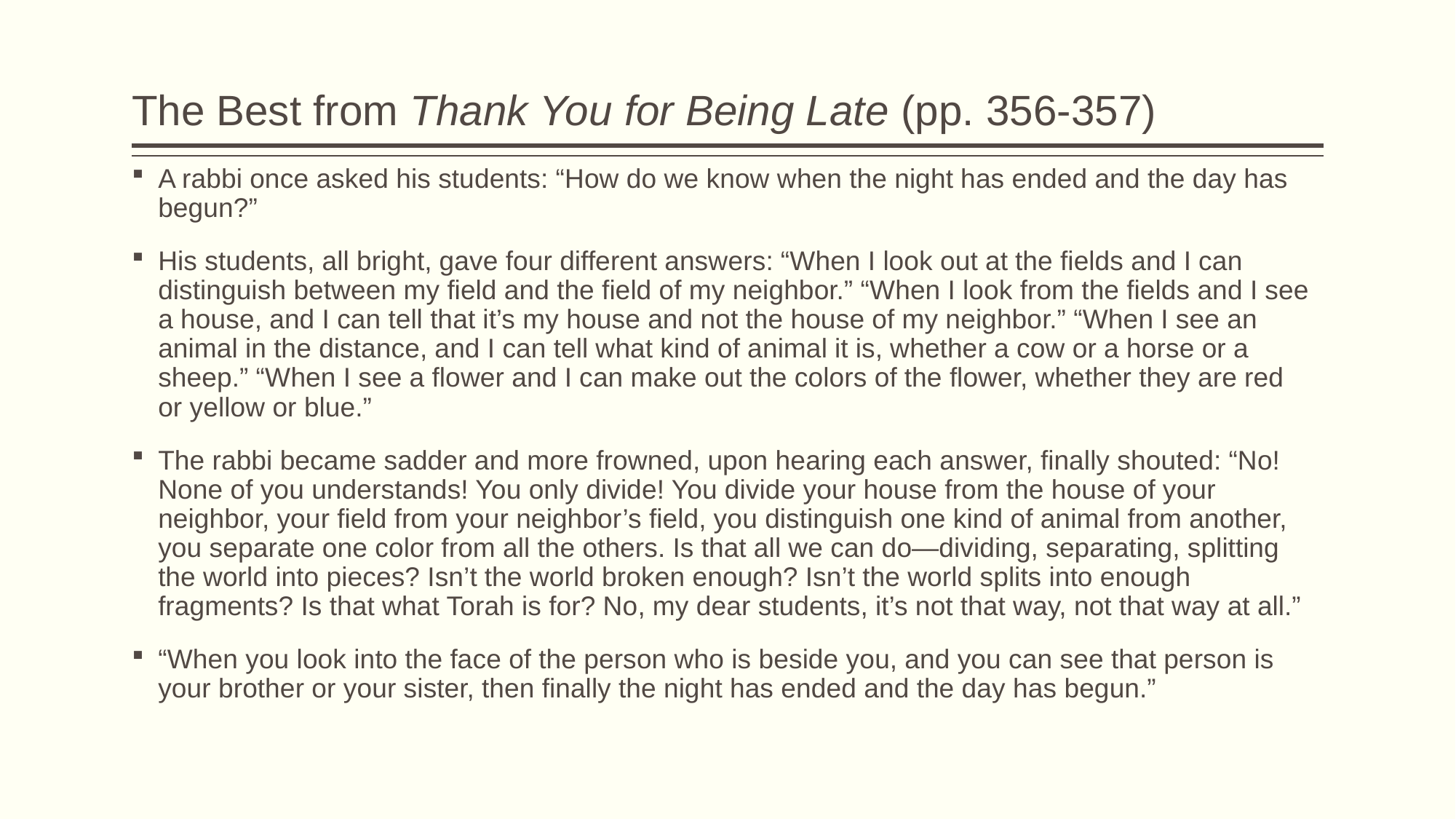

# The Best from Thank You for Being Late (pp. 356-357)
A rabbi once asked his students: “How do we know when the night has ended and the day has begun?”
His students, all bright, gave four different answers: “When I look out at the fields and I can distinguish between my field and the field of my neighbor.” “When I look from the fields and I see a house, and I can tell that it’s my house and not the house of my neighbor.” “When I see an animal in the distance, and I can tell what kind of animal it is, whether a cow or a horse or a sheep.” “When I see a flower and I can make out the colors of the flower, whether they are red or yellow or blue.”
The rabbi became sadder and more frowned, upon hearing each answer, finally shouted: “No! None of you understands! You only divide! You divide your house from the house of your neighbor, your field from your neighbor’s field, you distinguish one kind of animal from another, you separate one color from all the others. Is that all we can do—dividing, separating, splitting the world into pieces? Isn’t the world broken enough? Isn’t the world splits into enough fragments? Is that what Torah is for? No, my dear students, it’s not that way, not that way at all.”
“When you look into the face of the person who is beside you, and you can see that person is your brother or your sister, then finally the night has ended and the day has begun.”